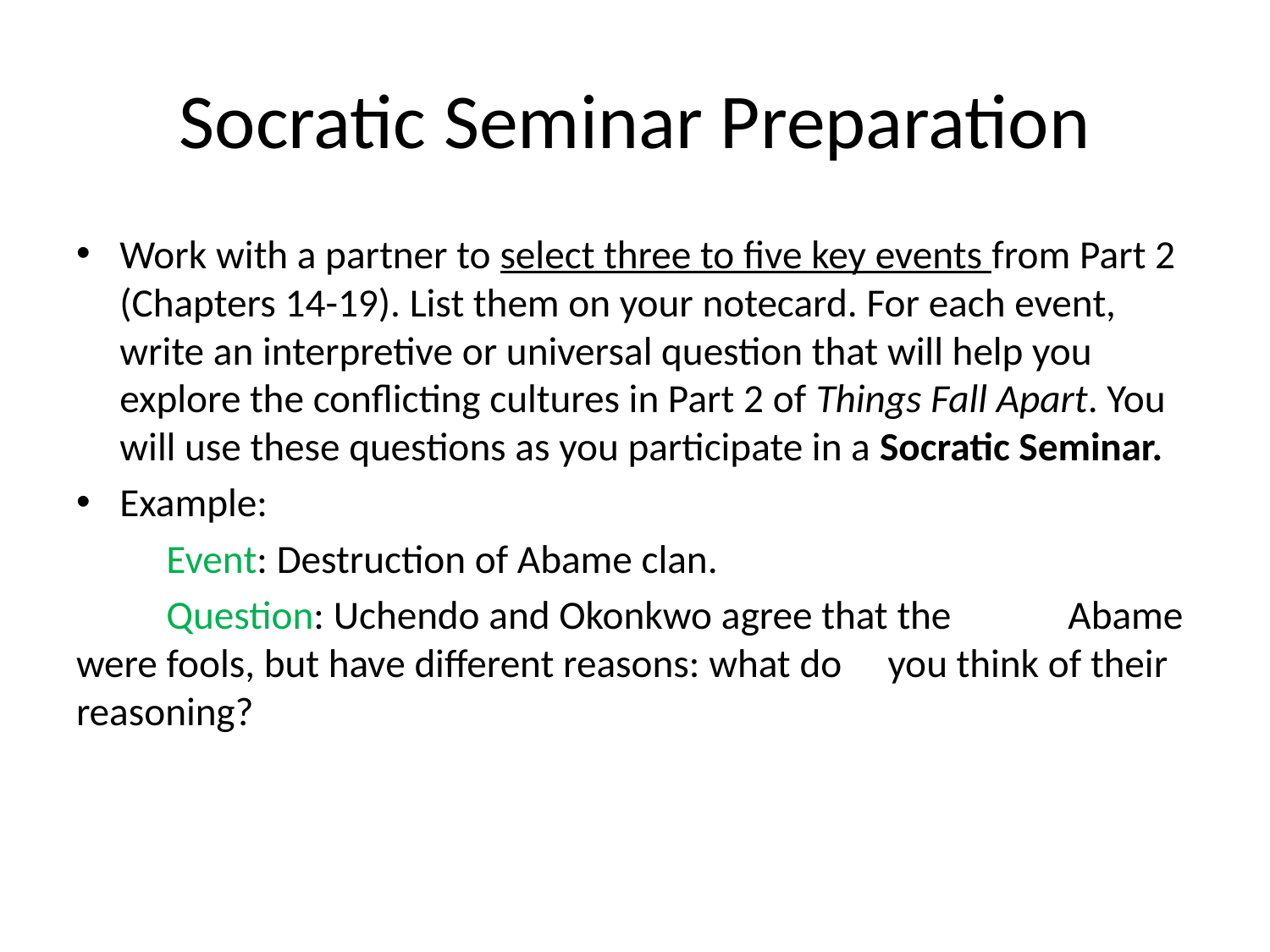

# Socratic Seminar Preparation
Work with a partner to select three to five key events from Part 2 (Chapters 14-19). List them on your notecard. For each event, write an interpretive or universal question that will help you explore the conflicting cultures in Part 2 of Things Fall Apart. You will use these questions as you participate in a Socratic Seminar.
Example:
	Event: Destruction of Abame clan.
	Question: Uchendo and Okonkwo agree that the 		Abame were fools, but have different reasons: what do 	you think of their reasoning?